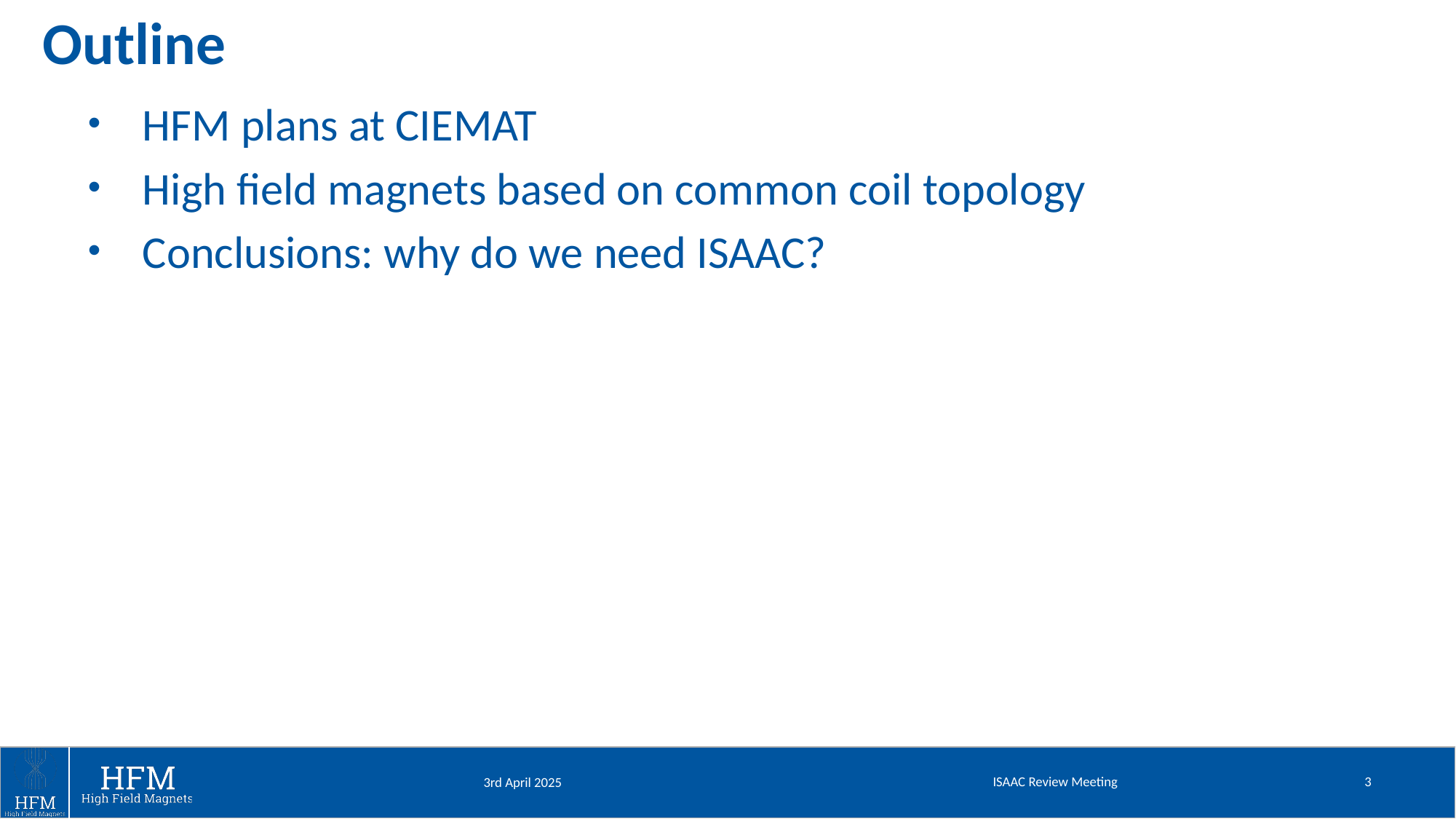

# Outline
HFM plans at CIEMAT
High field magnets based on common coil topology
Conclusions: why do we need ISAAC?
ISAAC Review Meeting
3
3rd April 2025